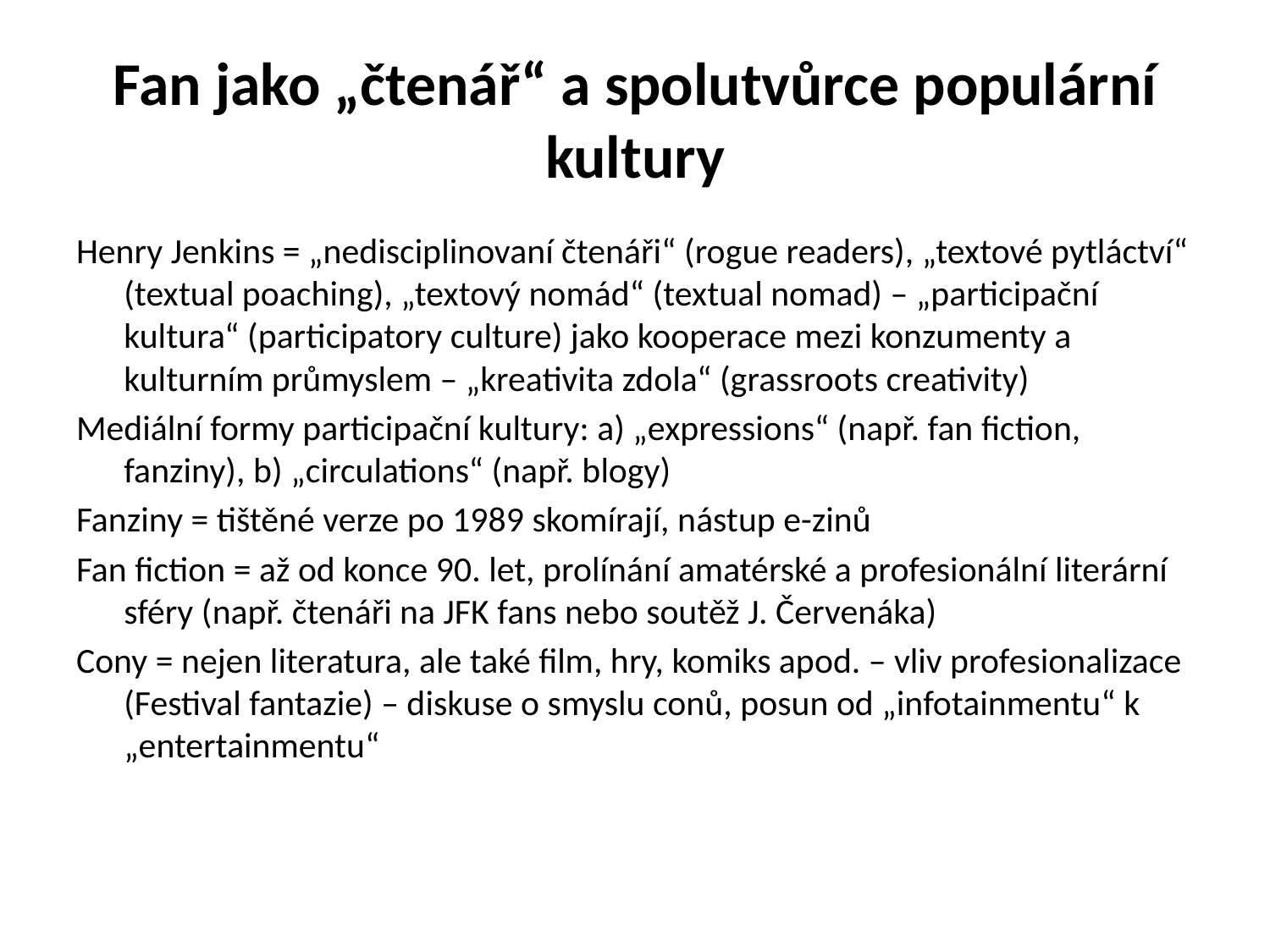

# Fan jako „čtenář“ a spolutvůrce populární kultury
Henry Jenkins = „nedisciplinovaní čtenáři“ (rogue readers), „textové pytláctví“ (textual poaching), „textový nomád“ (textual nomad) – „participační kultura“ (participatory culture) jako kooperace mezi konzumenty a kulturním průmyslem – „kreativita zdola“ (grassroots creativity)
Mediální formy participační kultury: a) „expressions“ (např. fan fiction, fanziny), b) „circulations“ (např. blogy)
Fanziny = tištěné verze po 1989 skomírají, nástup e-zinů
Fan fiction = až od konce 90. let, prolínání amatérské a profesionální literární sféry (např. čtenáři na JFK fans nebo soutěž J. Červenáka)
Cony = nejen literatura, ale také film, hry, komiks apod. – vliv profesionalizace (Festival fantazie) – diskuse o smyslu conů, posun od „infotainmentu“ k „entertainmentu“